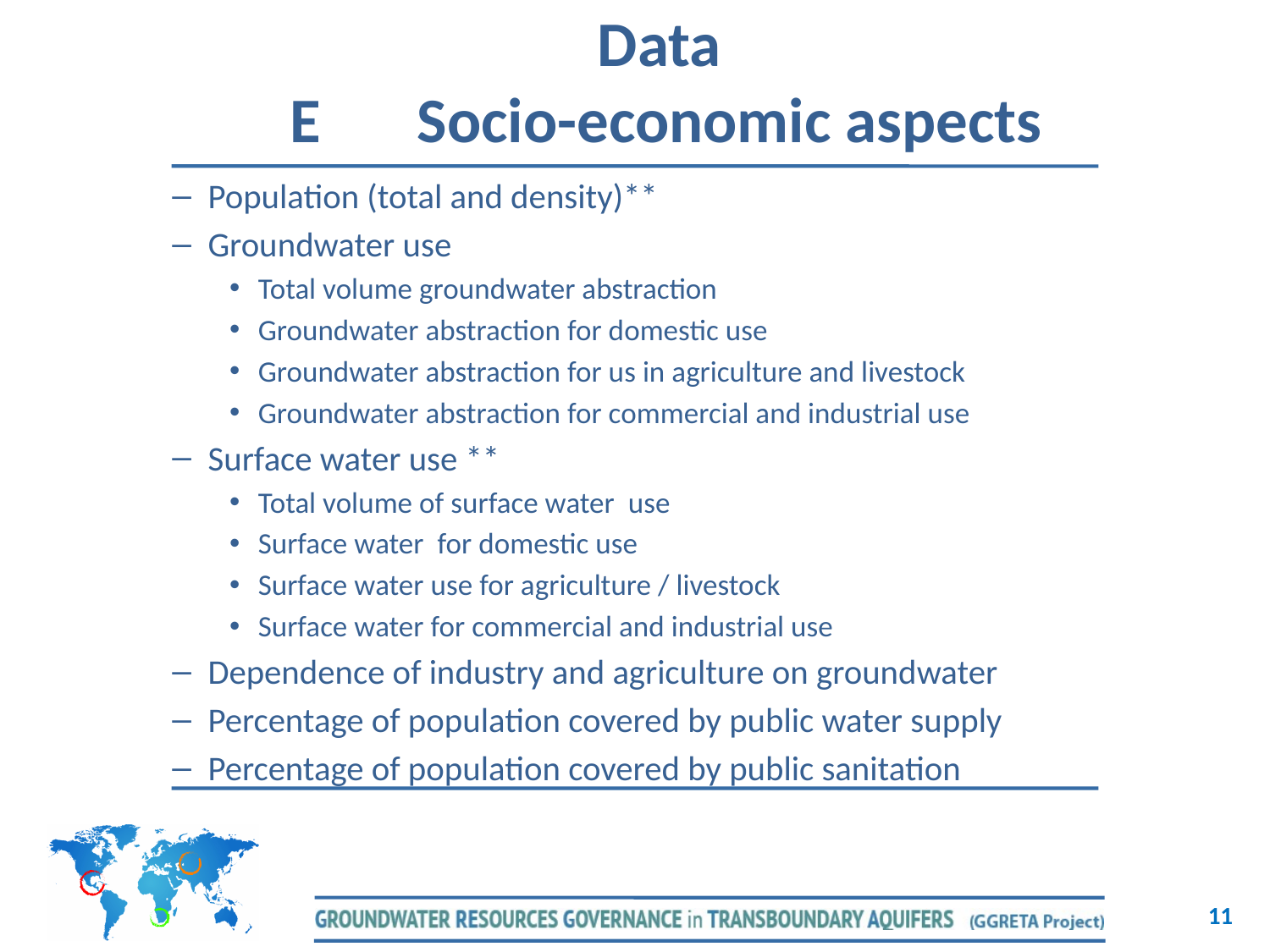

Data
E	Socio-economic aspects

Population (total and density)**
Groundwater use
Total volume groundwater abstraction
Groundwater abstraction for domestic use
Groundwater abstraction for us in agriculture and livestock
Groundwater abstraction for commercial and industrial use
Surface water use **
Total volume of surface water  use
Surface water  for domestic use
Surface water use for agriculture / livestock
Surface water for commercial and industrial use
Dependence of industry and agriculture on groundwater
Percentage of population covered by public water supply
Percentage of population covered by public sanitation